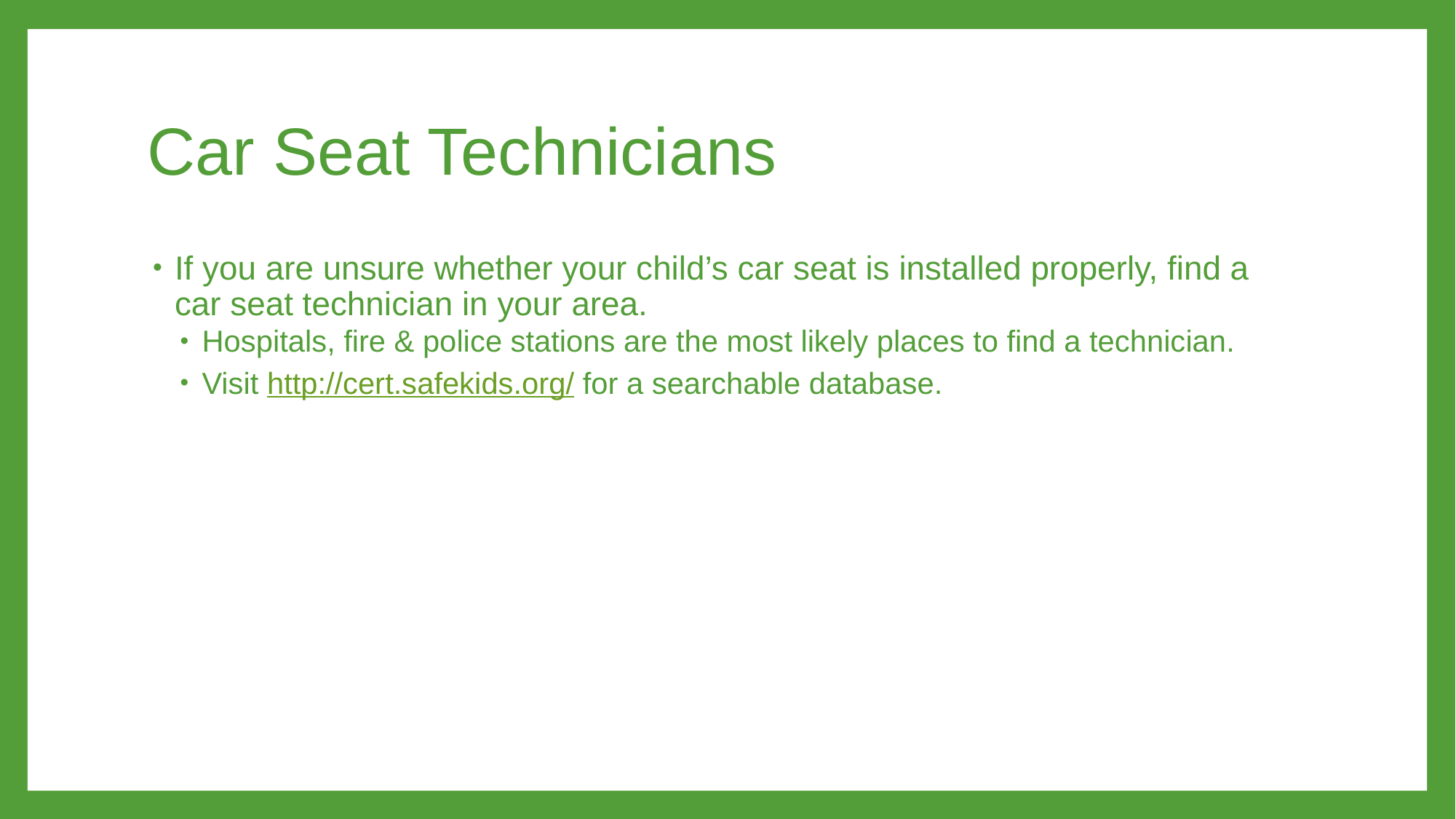

# Car Seat Technicians
If you are unsure whether your child’s car seat is installed properly, find a car seat technician in your area.
Hospitals, fire & police stations are the most likely places to find a technician.
Visit http://cert.safekids.org/ for a searchable database.